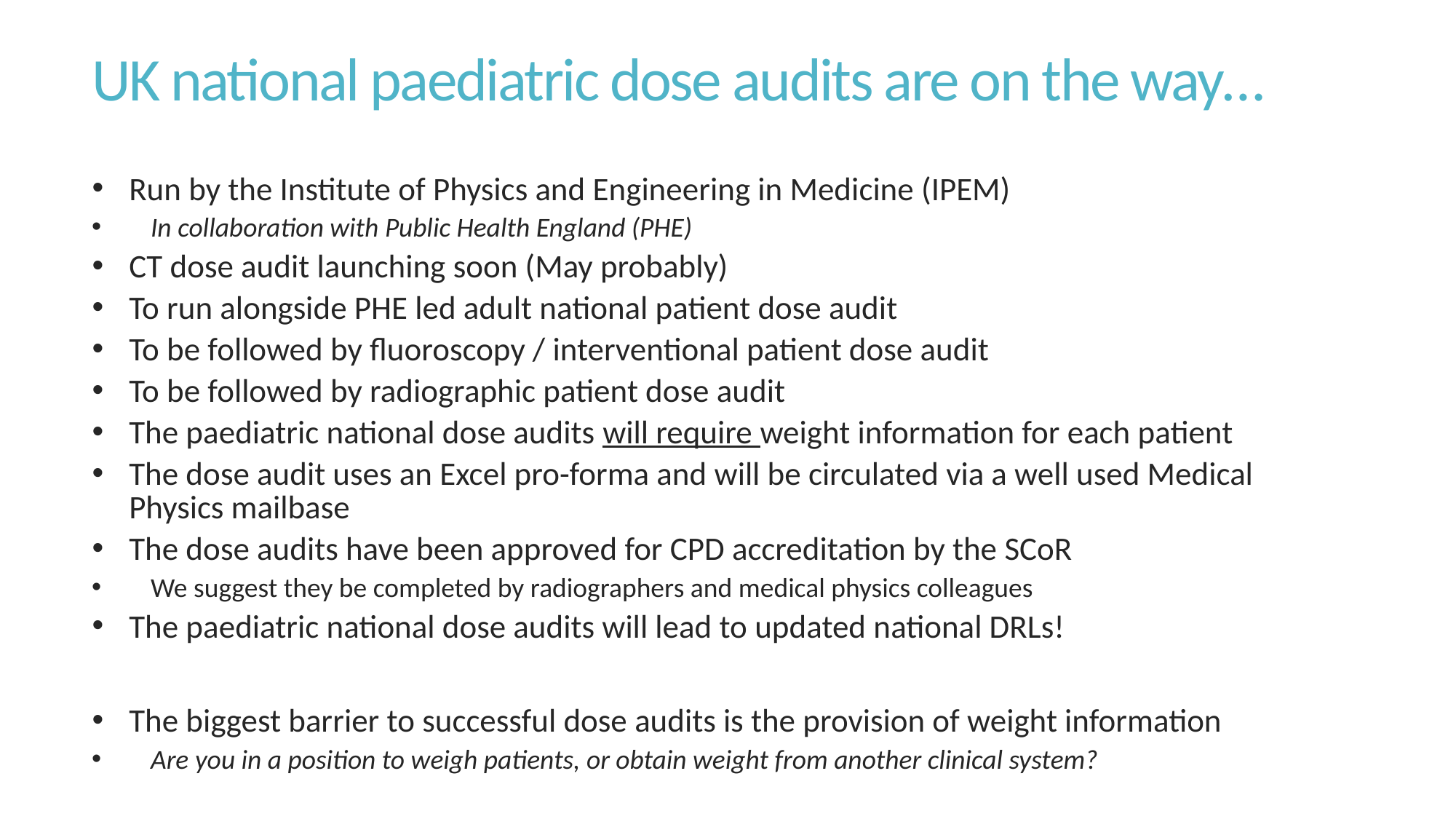

# UK national paediatric dose audits are on the way…
Run by the Institute of Physics and Engineering in Medicine (IPEM)
In collaboration with Public Health England (PHE)
CT dose audit launching soon (May probably)
To run alongside PHE led adult national patient dose audit
To be followed by fluoroscopy / interventional patient dose audit
To be followed by radiographic patient dose audit
The paediatric national dose audits will require weight information for each patient
The dose audit uses an Excel pro-forma and will be circulated via a well used Medical Physics mailbase
The dose audits have been approved for CPD accreditation by the SCoR
We suggest they be completed by radiographers and medical physics colleagues
The paediatric national dose audits will lead to updated national DRLs!

The biggest barrier to successful dose audits is the provision of weight information
Are you in a position to weigh patients, or obtain weight from another clinical system?